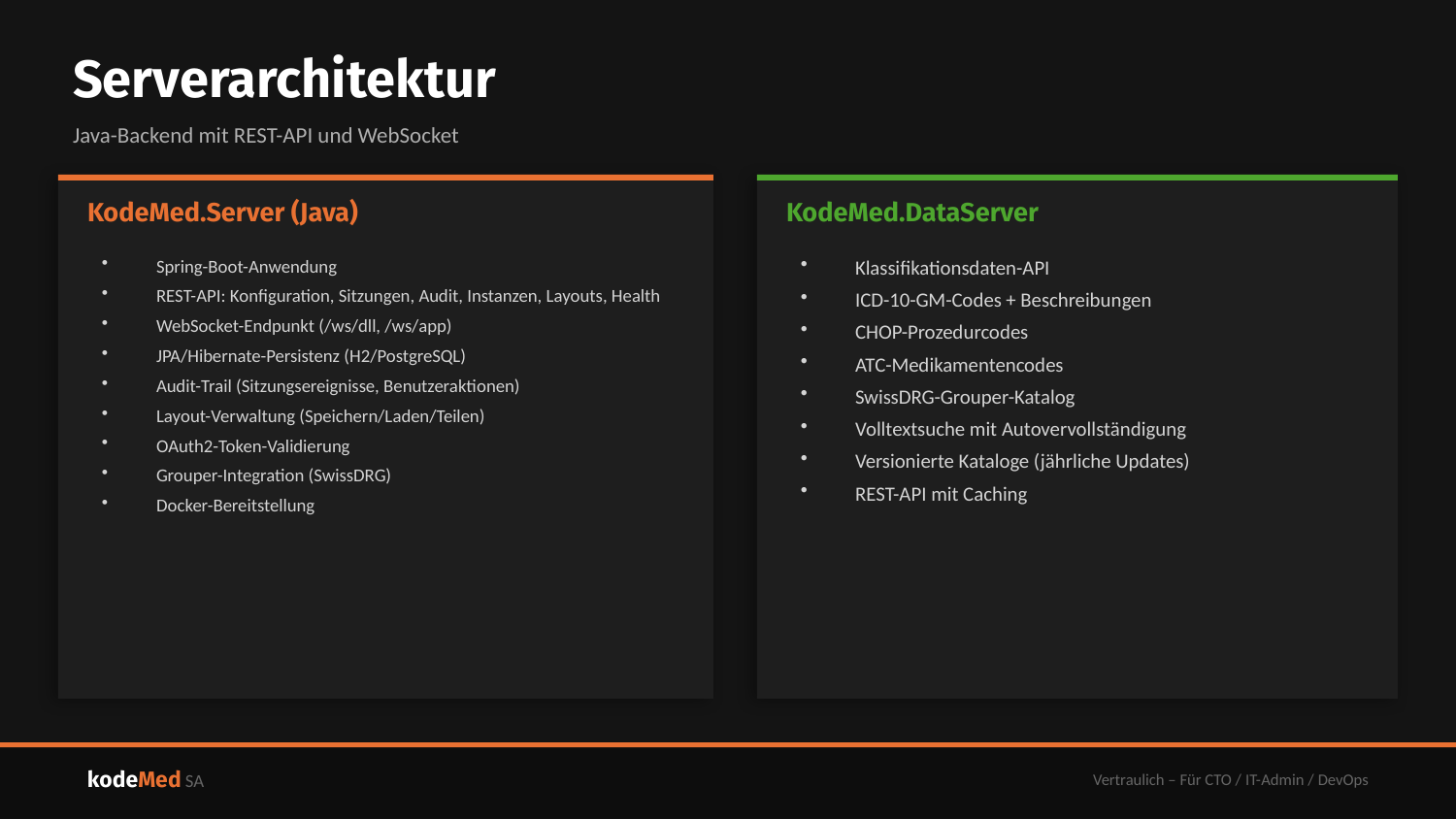

Serverarchitektur
Java-Backend mit REST-API und WebSocket

KodeMed.Server (Java)
KodeMed.DataServer
Spring-Boot-Anwendung
REST-API: Konfiguration, Sitzungen, Audit, Instanzen, Layouts, Health
WebSocket-Endpunkt (/ws/dll, /ws/app)
JPA/Hibernate-Persistenz (H2/PostgreSQL)
Audit-Trail (Sitzungsereignisse, Benutzeraktionen)
Layout-Verwaltung (Speichern/Laden/Teilen)
OAuth2-Token-Validierung
Grouper-Integration (SwissDRG)
Docker-Bereitstellung
Klassifikationsdaten-API
ICD-10-GM-Codes + Beschreibungen
CHOP-Prozedurcodes
ATC-Medikamentencodes
SwissDRG-Grouper-Katalog
Volltextsuche mit Autovervollständigung
Versionierte Kataloge (jährliche Updates)
REST-API mit Caching

kodeMed SA
Vertraulich – Für CTO / IT-Admin / DevOps